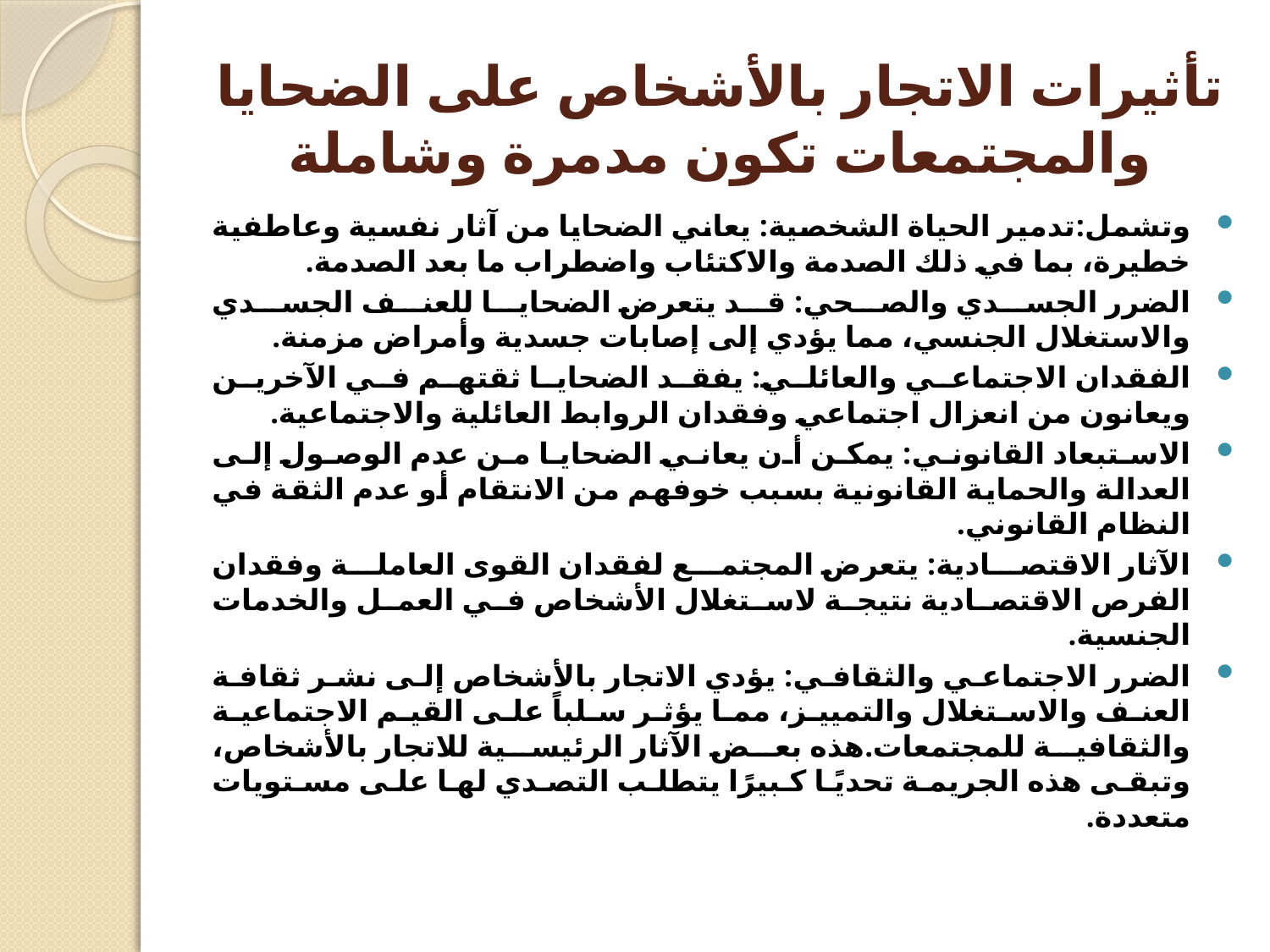

# تأثيرات الاتجار بالأشخاص على الضحايا والمجتمعات تكون مدمرة وشاملة
وتشمل:تدمير الحياة الشخصية: يعاني الضحايا من آثار نفسية وعاطفية خطيرة، بما في ذلك الصدمة والاكتئاب واضطراب ما بعد الصدمة.
الضرر الجسدي والصحي: قد يتعرض الضحايا للعنف الجسدي والاستغلال الجنسي، مما يؤدي إلى إصابات جسدية وأمراض مزمنة.
الفقدان الاجتماعي والعائلي: يفقد الضحايا ثقتهم في الآخرين ويعانون من انعزال اجتماعي وفقدان الروابط العائلية والاجتماعية.
الاستبعاد القانوني: يمكن أن يعاني الضحايا من عدم الوصول إلى العدالة والحماية القانونية بسبب خوفهم من الانتقام أو عدم الثقة في النظام القانوني.
الآثار الاقتصادية: يتعرض المجتمع لفقدان القوى العاملة وفقدان الفرص الاقتصادية نتيجة لاستغلال الأشخاص في العمل والخدمات الجنسية.
الضرر الاجتماعي والثقافي: يؤدي الاتجار بالأشخاص إلى نشر ثقافة العنف والاستغلال والتمييز، مما يؤثر سلباً على القيم الاجتماعية والثقافية للمجتمعات.هذه بعض الآثار الرئيسية للاتجار بالأشخاص، وتبقى هذه الجريمة تحديًا كبيرًا يتطلب التصدي لها على مستويات متعددة.